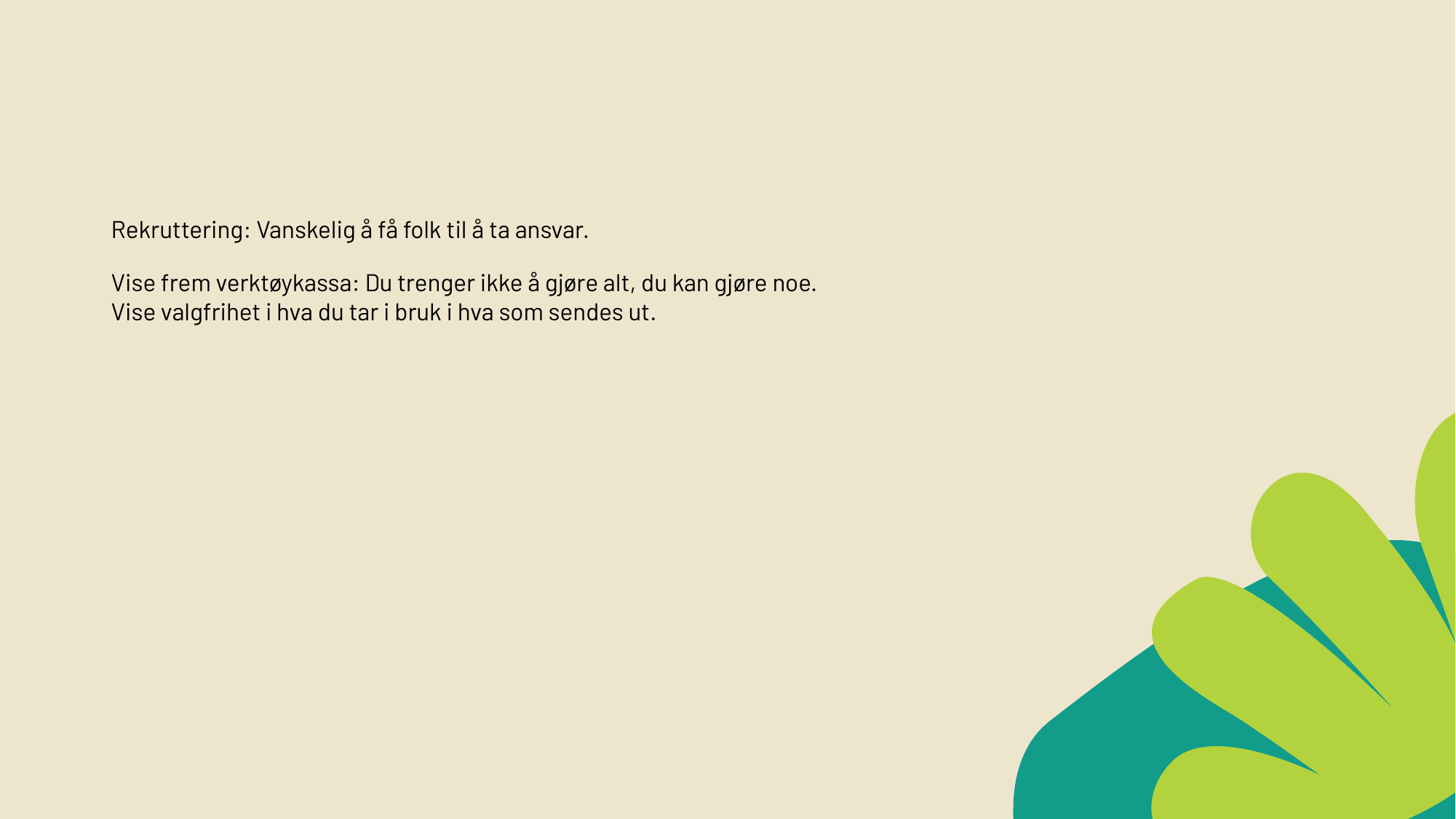

#
Rekruttering: Vanskelig å få folk til å ta ansvar.
Vise frem verktøykassa: Du trenger ikke å gjøre alt, du kan gjøre noe.
Vise valgfrihet i hva du tar i bruk i hva som sendes ut.